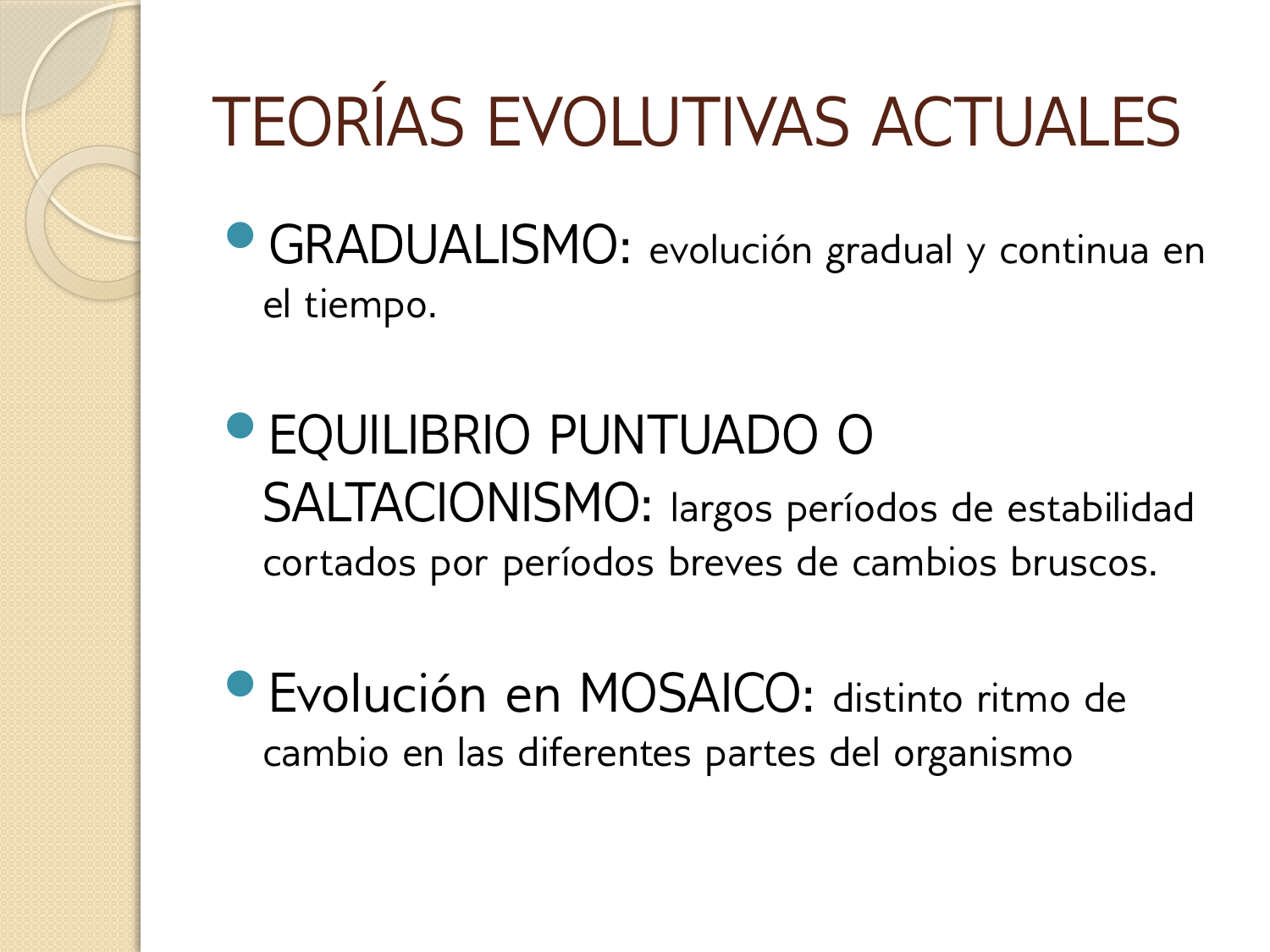

# TEORÍAS EVOLUTIVAS ACTUALES
GRADUALISMO: evolución gradual y continua en el tiempo.

EQUILIBRIO PUNTUADO O SALTACIONISMO: largos períodos de estabilidad cortados por períodos breves de cambios bruscos.

Evolución en MOSAICO: distinto ritmo de cambio en las diferentes partes del organismo